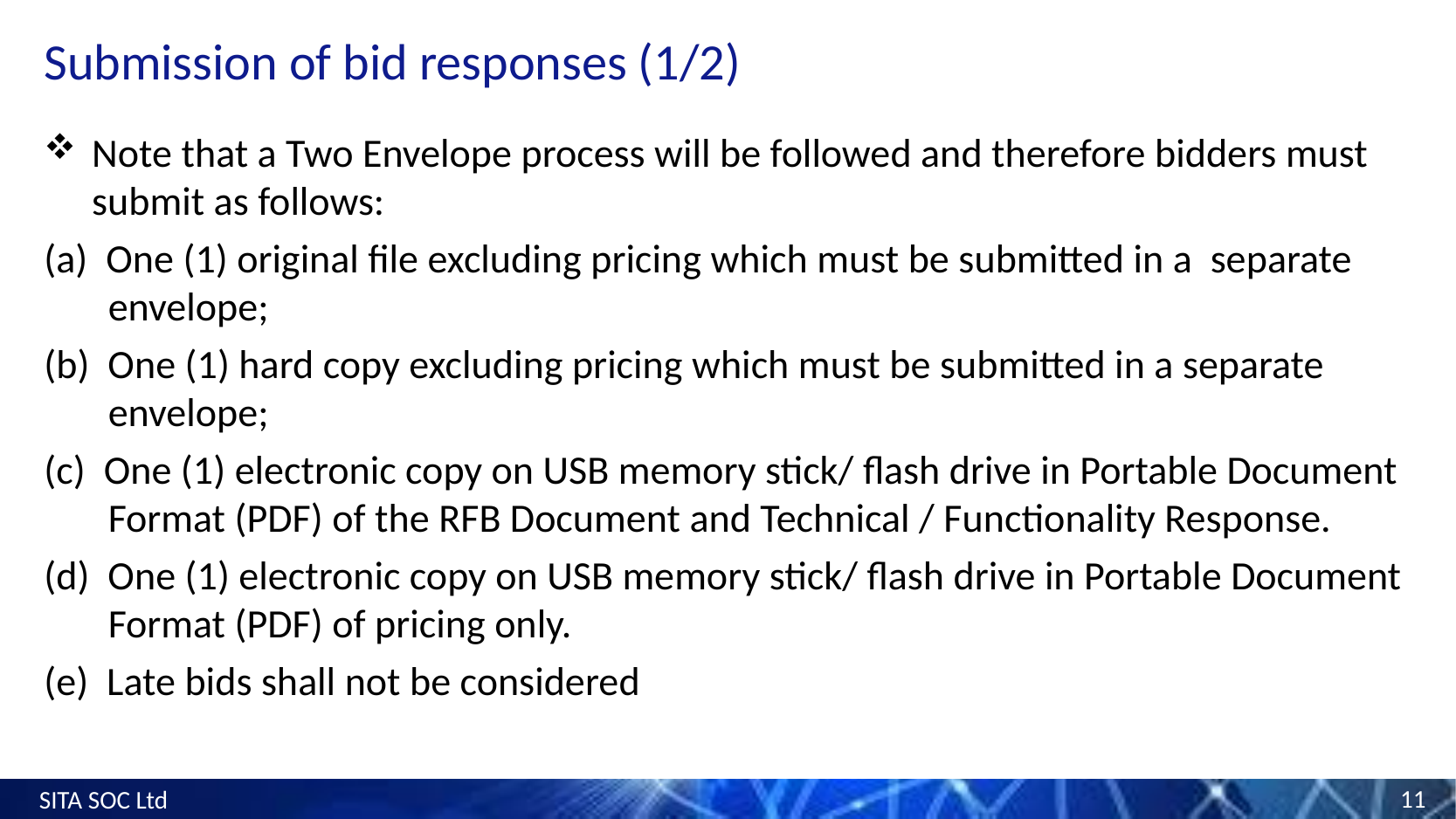

# Submission of bid responses (1/2)
Note that a Two Envelope process will be followed and therefore bidders must submit as follows:
(a)  One (1) original file excluding pricing which must be submitted in a  separate envelope;
(b)  One (1) hard copy excluding pricing which must be submitted in a separate  envelope;
(c)  One (1) electronic copy on USB memory stick/ flash drive in Portable Document Format (PDF) of the RFB Document and Technical / Functionality Response.
(d)  One (1) electronic copy on USB memory stick/ flash drive in Portable Document Format (PDF) of pricing only.
(e)  Late bids shall not be considered